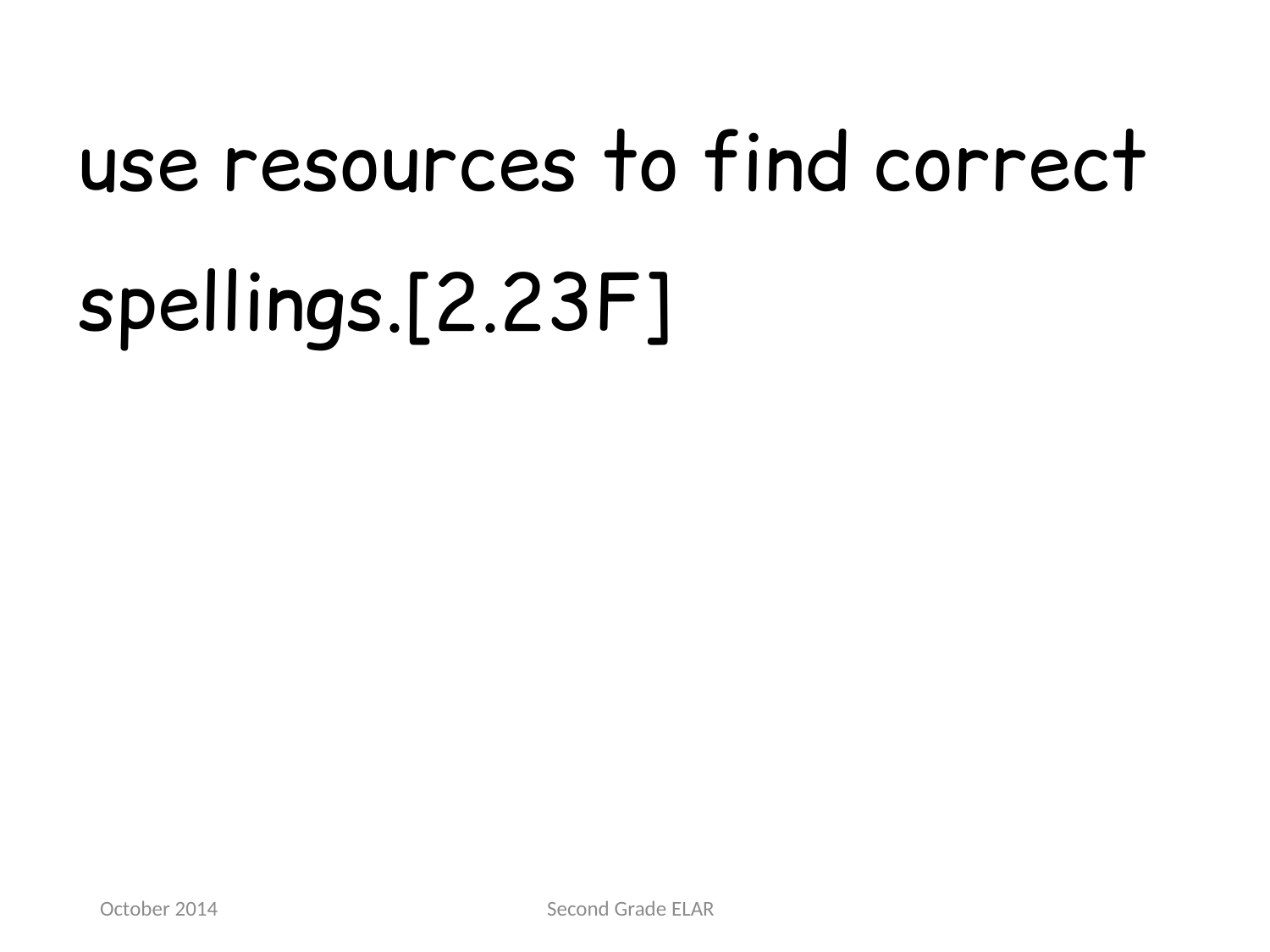

use resources to find correct spellings.[2.23F]
October 2014
Second Grade ELAR